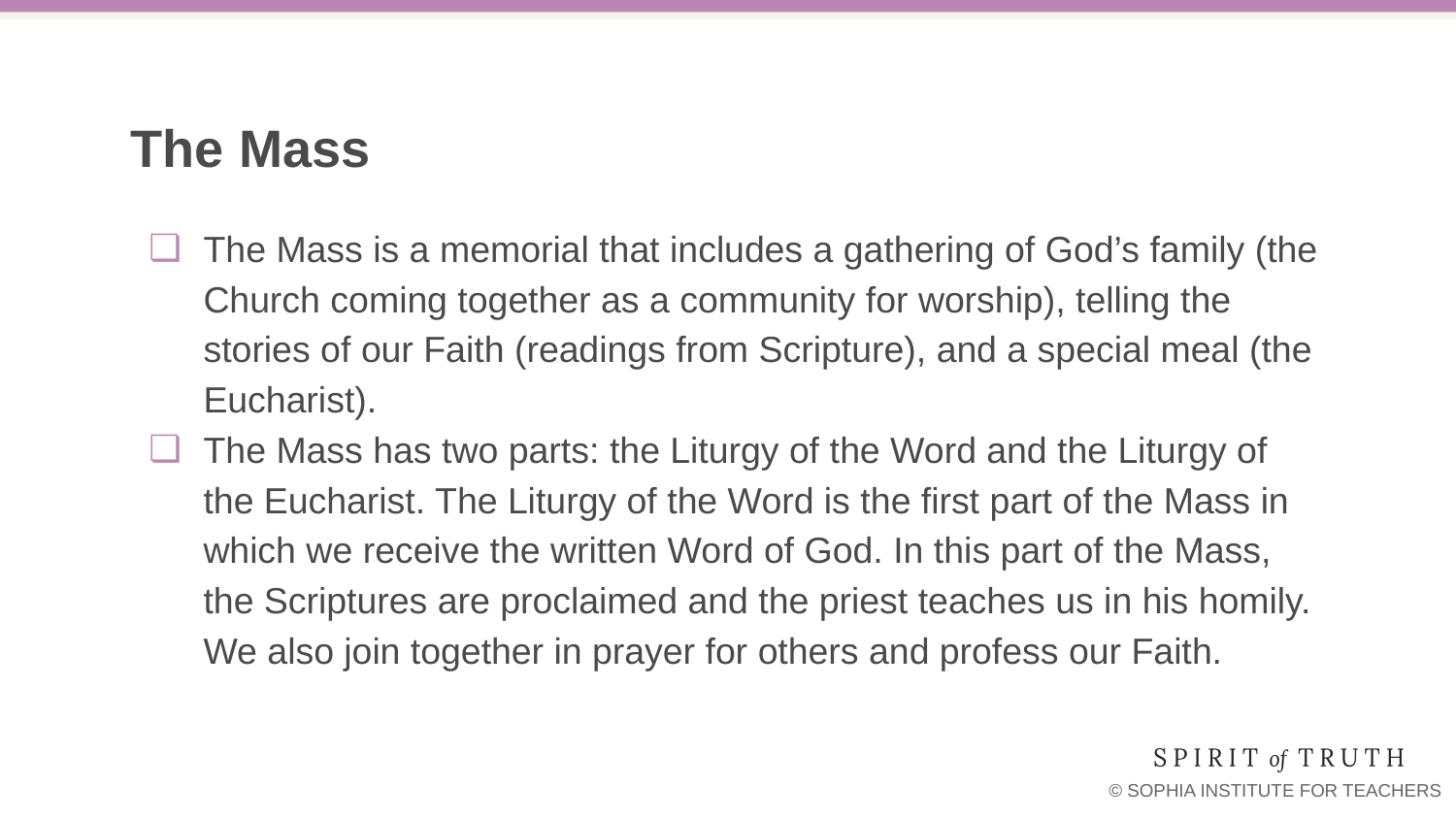

# The Mass
The Mass is a memorial that includes a gathering of God’s family (the Church coming together as a community for worship), telling the stories of our Faith (readings from Scripture), and a special meal (the Eucharist).
The Mass has two parts: the Liturgy of the Word and the Liturgy of the Eucharist. The Liturgy of the Word is the first part of the Mass in which we receive the written Word of God. In this part of the Mass, the Scriptures are proclaimed and the priest teaches us in his homily. We also join together in prayer for others and profess our Faith.